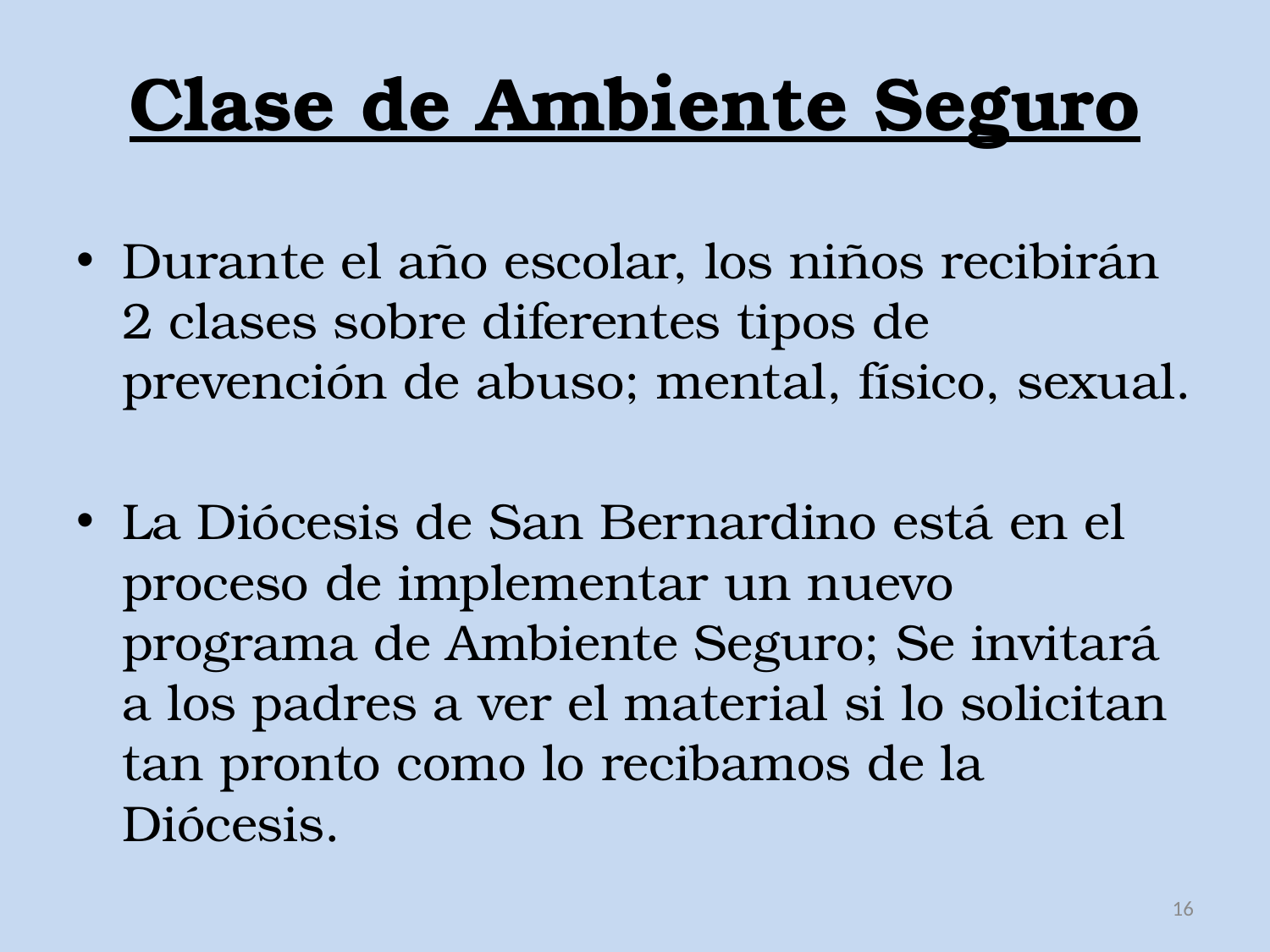

# Clase de Ambiente Seguro
Durante el año escolar, los niños recibirán 2 clases sobre diferentes tipos de prevención de abuso; mental, físico, sexual.

La Diócesis de San Bernardino está en el proceso de implementar un nuevo programa de Ambiente Seguro; Se invitará a los padres a ver el material si lo solicitan tan pronto como lo recibamos de la Diócesis.
16